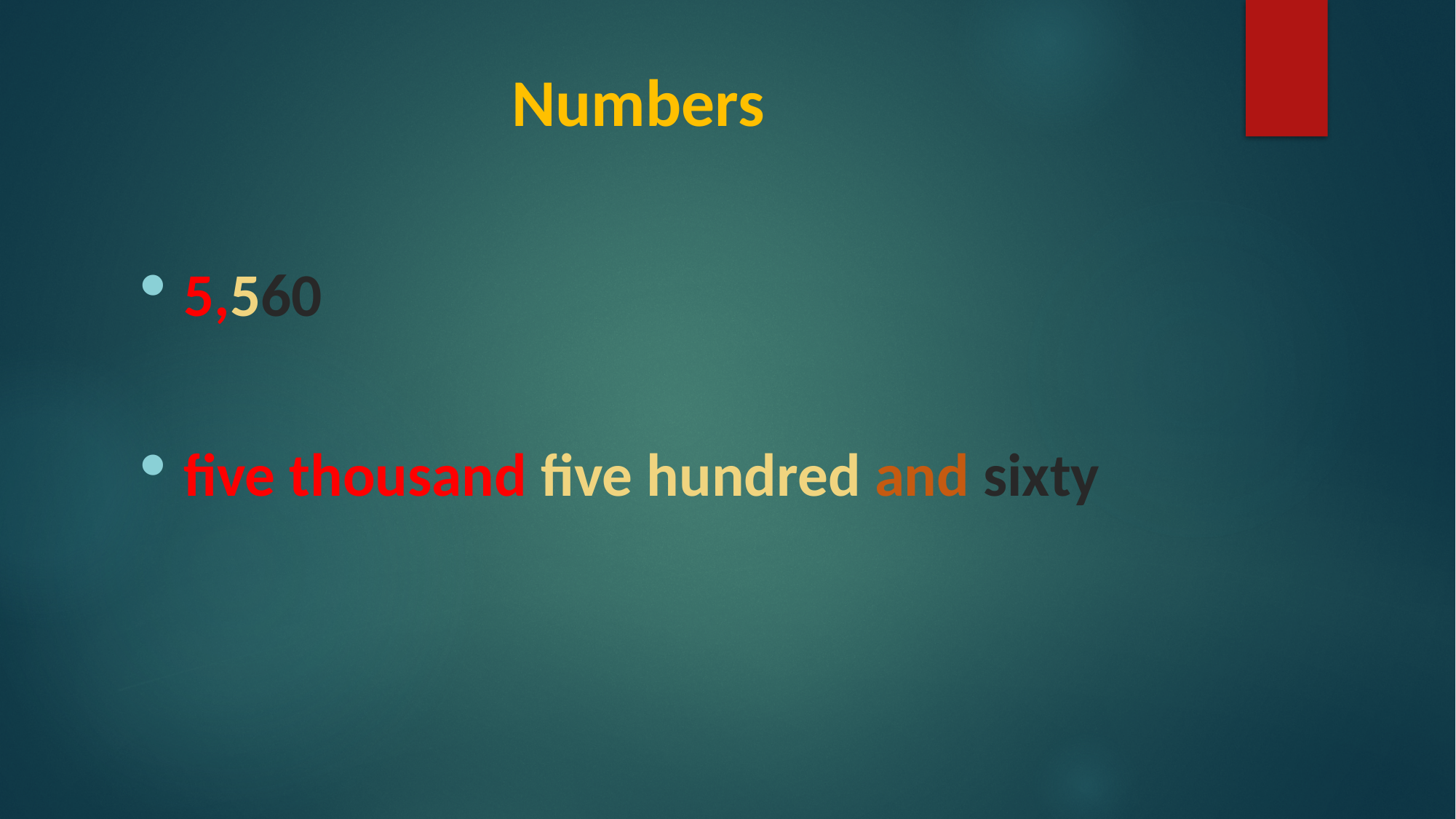

# Numbers
5,560

five thousand five hundred and sixty